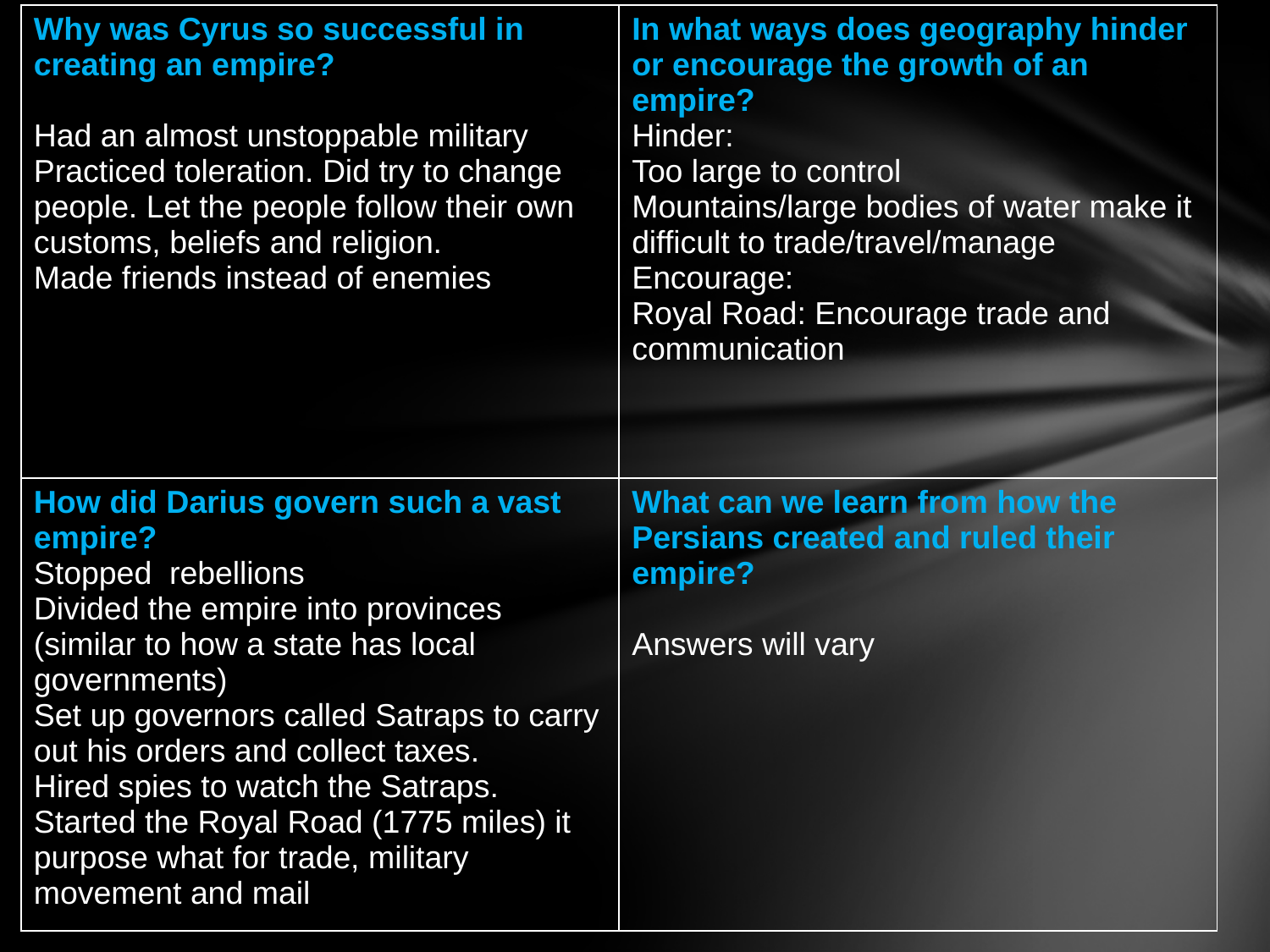

| Why was Cyrus so successful in creating an empire? Had an almost unstoppable military Practiced toleration. Did try to change people. Let the people follow their own customs, beliefs and religion. Made friends instead of enemies | In what ways does geography hinder or encourage the growth of an empire? Hinder: Too large to control Mountains/large bodies of water make it difficult to trade/travel/manage Encourage: Royal Road: Encourage trade and communication |
| --- | --- |
| How did Darius govern such a vast empire? Stopped rebellions Divided the empire into provinces (similar to how a state has local governments) Set up governors called Satraps to carry out his orders and collect taxes. Hired spies to watch the Satraps. Started the Royal Road (1775 miles) it purpose what for trade, military movement and mail | What can we learn from how the Persians created and ruled their empire? Answers will vary |